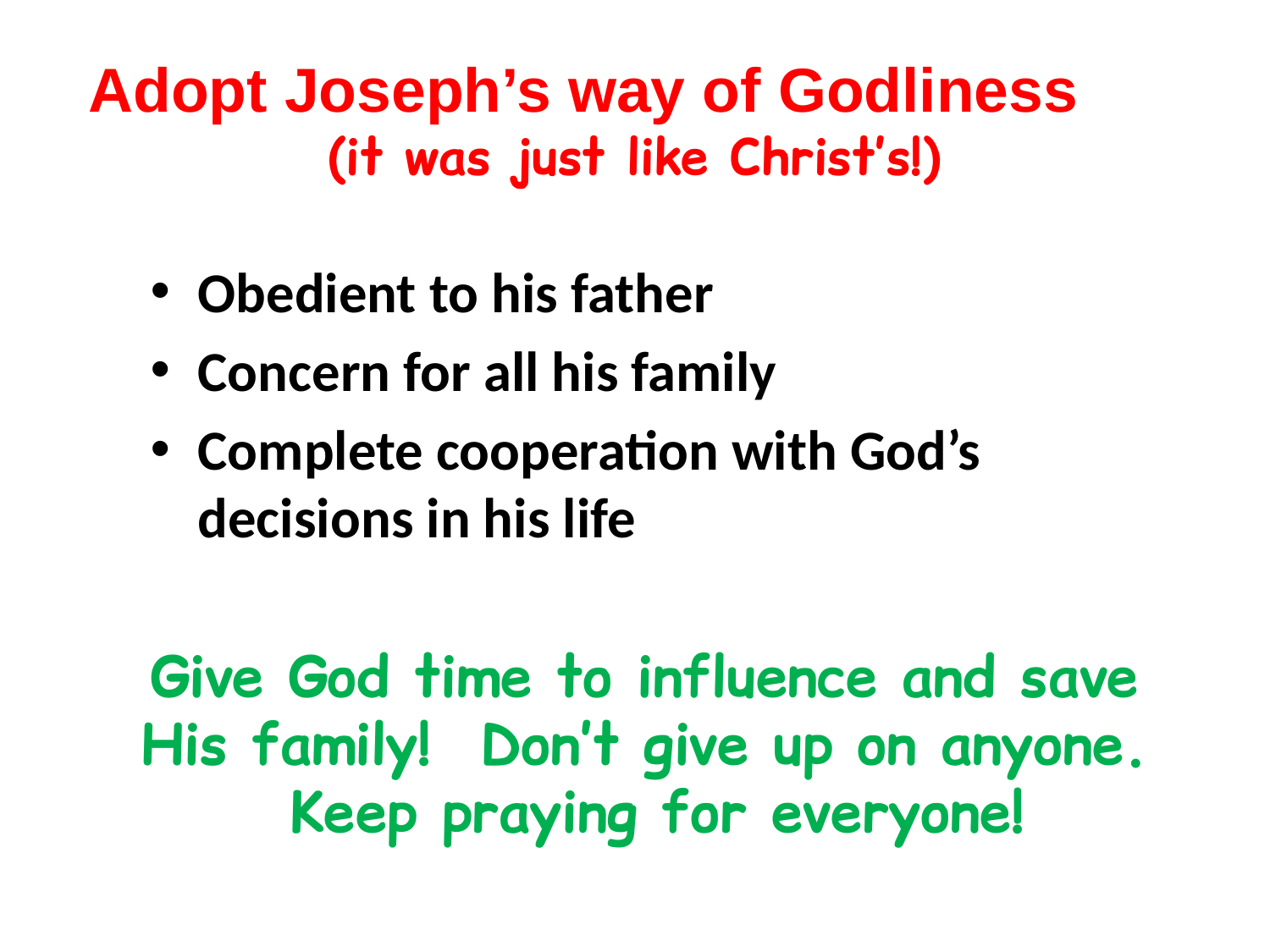

# Adopt Joseph’s way of Godliness       (it was just like Christ’s!)
Obedient to his father
Concern for all his family
Complete cooperation with God’s decisions in his life
Give God time to influence and save His family!  Don’t give up on anyone.  Keep praying for everyone!